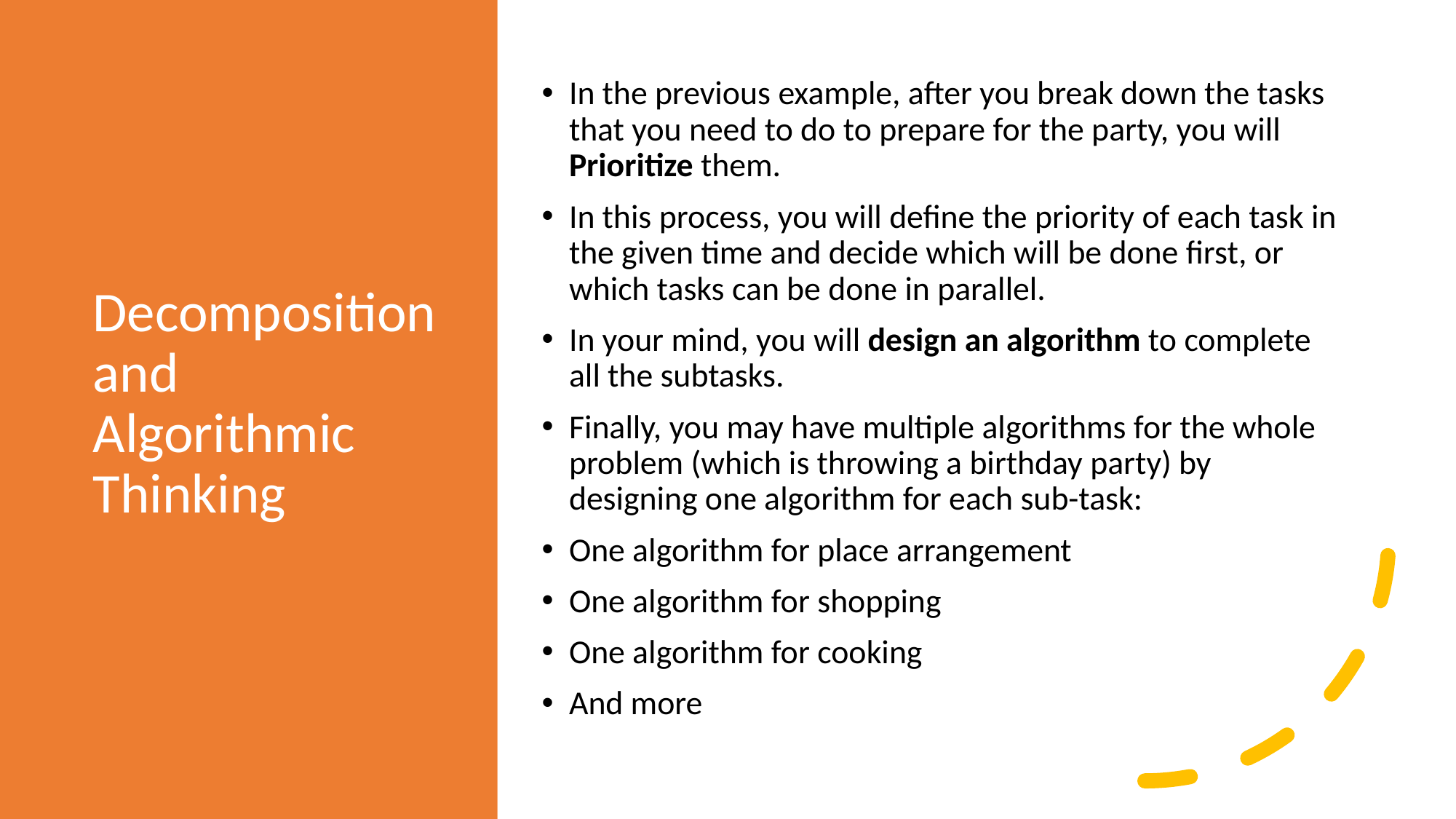

# Decomposition and Algorithmic Thinking
In the previous example, after you break down the tasks that you need to do to prepare for the party, you will Prioritize them.
In this process, you will define the priority of each task in the given time and decide which will be done first, or which tasks can be done in parallel.
In your mind, you will design an algorithm to complete all the subtasks.
Finally, you may have multiple algorithms for the whole problem (which is throwing a birthday party) by designing one algorithm for each sub-task:
One algorithm for place arrangement
One algorithm for shopping
One algorithm for cooking
And more